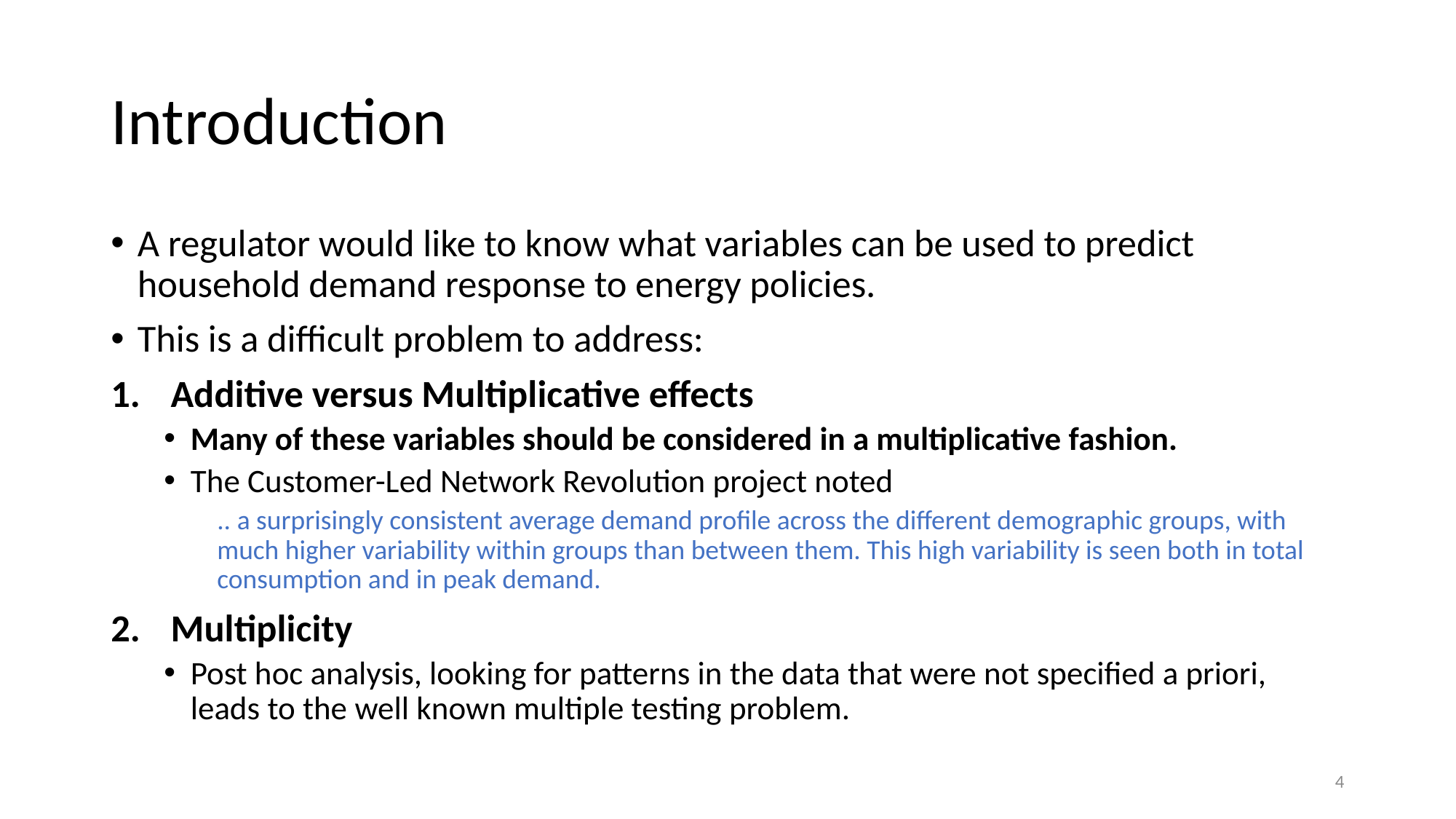

# Introduction
A regulator would like to know what variables can be used to predict household demand response to energy policies.
This is a difficult problem to address:
Additive versus Multiplicative effects
Many of these variables should be considered in a multiplicative fashion.
The Customer-Led Network Revolution project noted
.. a surprisingly consistent average demand profile across the different demographic groups, with much higher variability within groups than between them. This high variability is seen both in total consumption and in peak demand.
Multiplicity
Post hoc analysis, looking for patterns in the data that were not specified a priori, leads to the well known multiple testing problem.
4